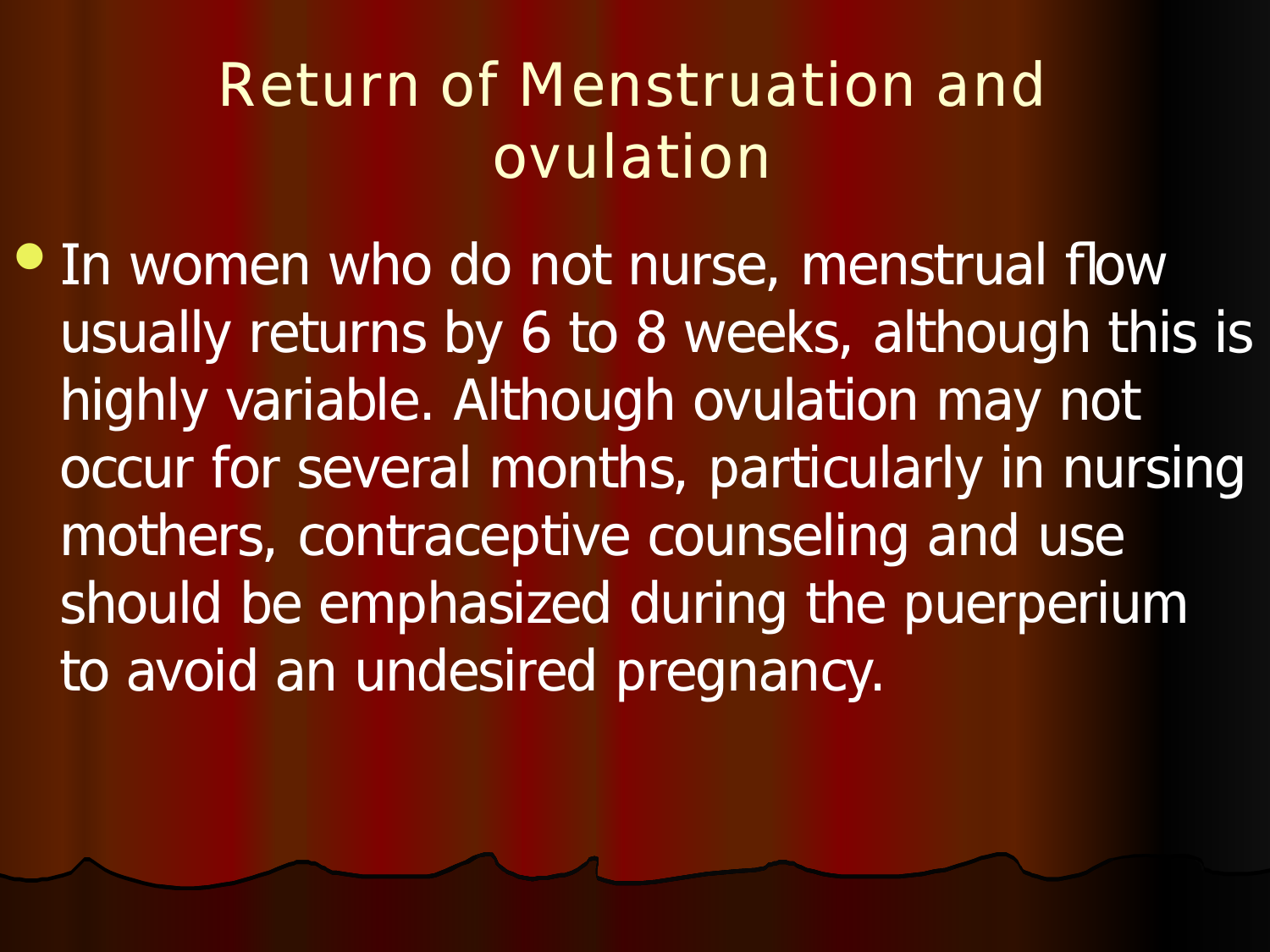

# Return of Menstruation and ovulation
In women who do not nurse, menstrual flow usually returns by 6 to 8 weeks, although this is highly variable. Although ovulation may not occur for several months, particularly in nursing mothers, contraceptive counseling and use should be emphasized during the puerperium to avoid an undesired pregnancy.